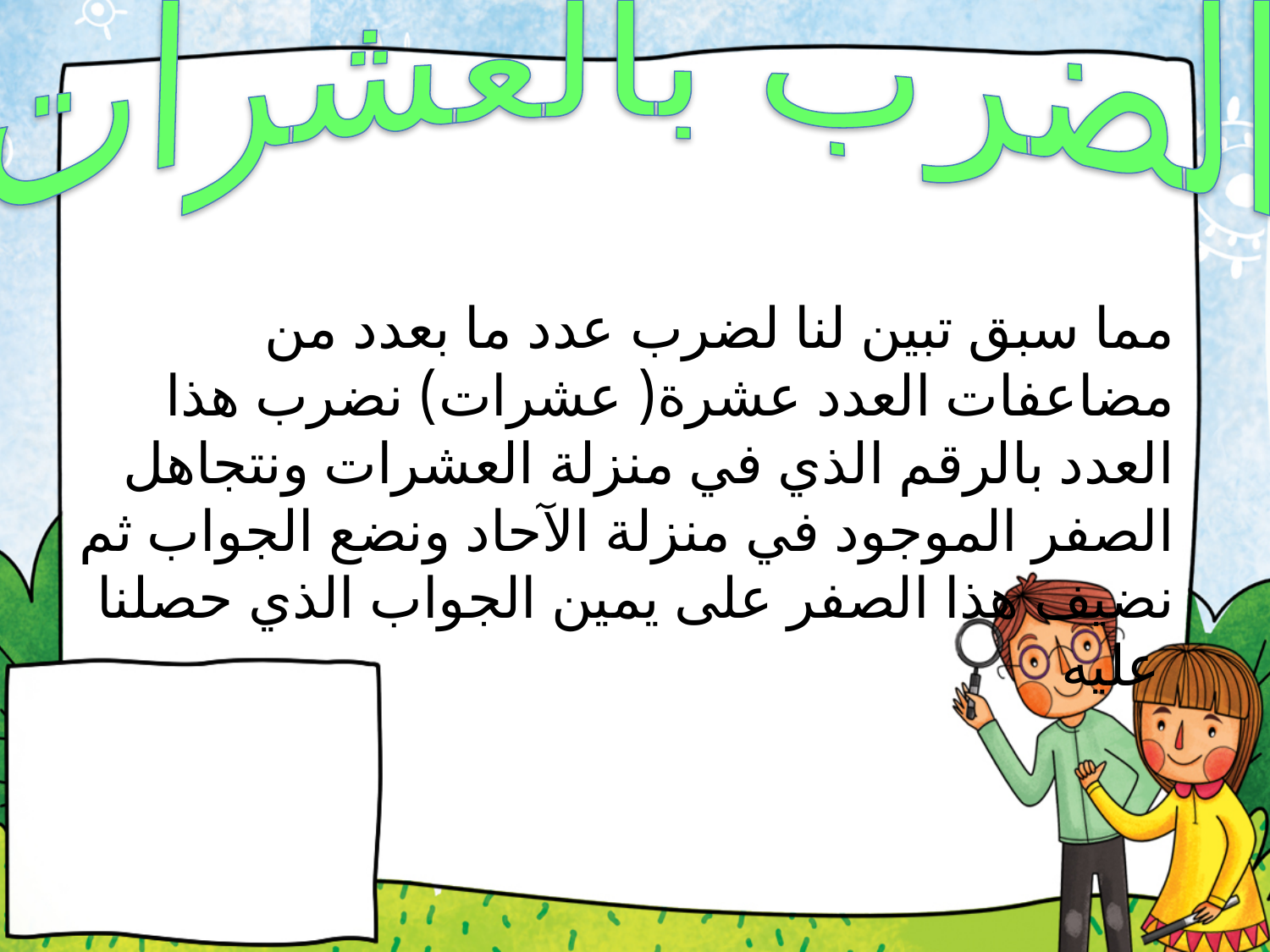

الضرب بالعشرات
#
مما سبق تبين لنا لضرب عدد ما بعدد من مضاعفات العدد عشرة( عشرات) نضرب هذا العدد بالرقم الذي في منزلة العشرات ونتجاهل الصفر الموجود في منزلة الآحاد ونضع الجواب ثم نضيف هذا الصفر على يمين الجواب الذي حصلنا عليه